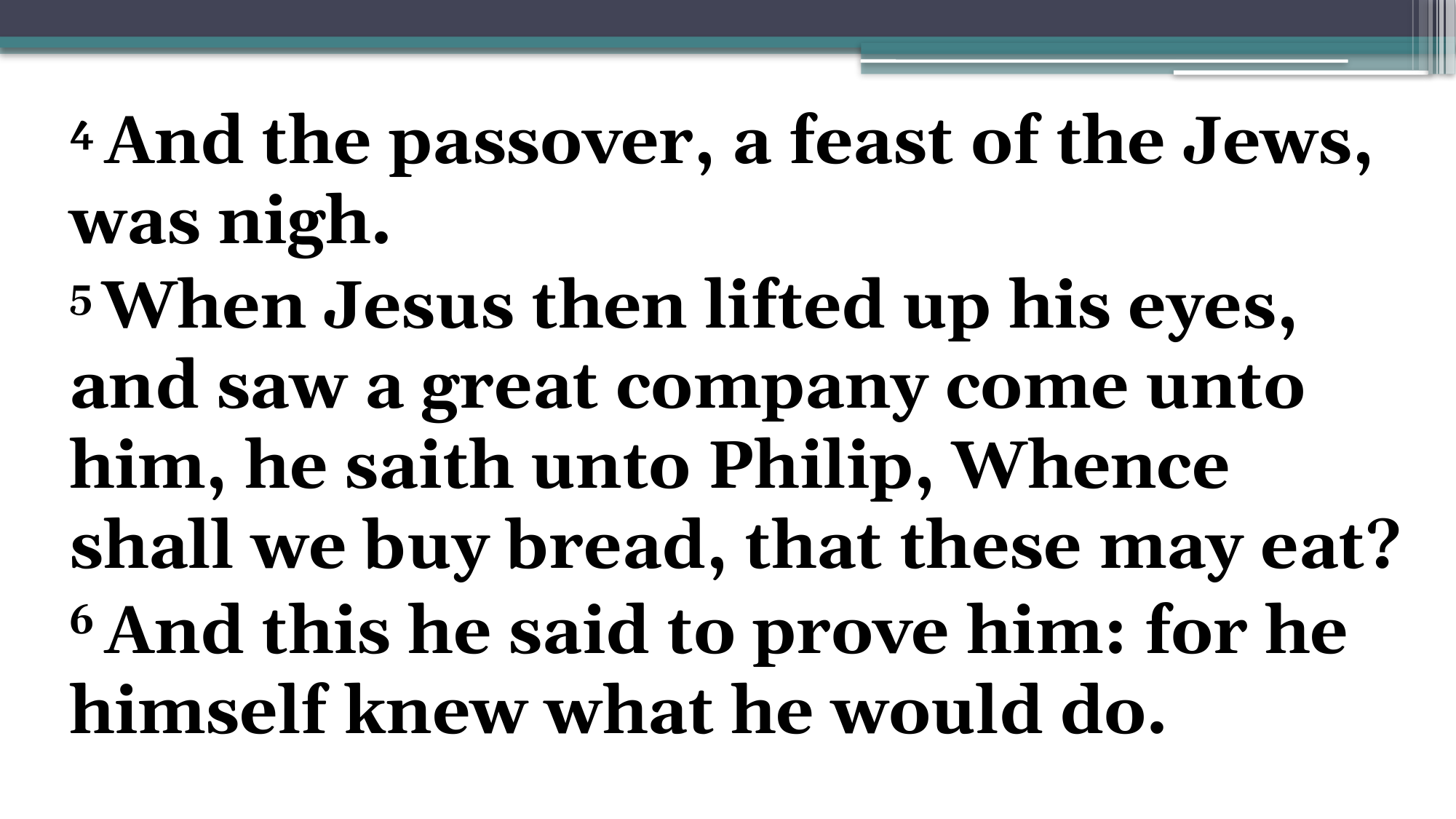

4 And the passover, a feast of the Jews, was nigh.
5 When Jesus then lifted up his eyes, and saw a great company come unto him, he saith unto Philip, Whence shall we buy bread, that these may eat?
6 And this he said to prove him: for he himself knew what he would do.